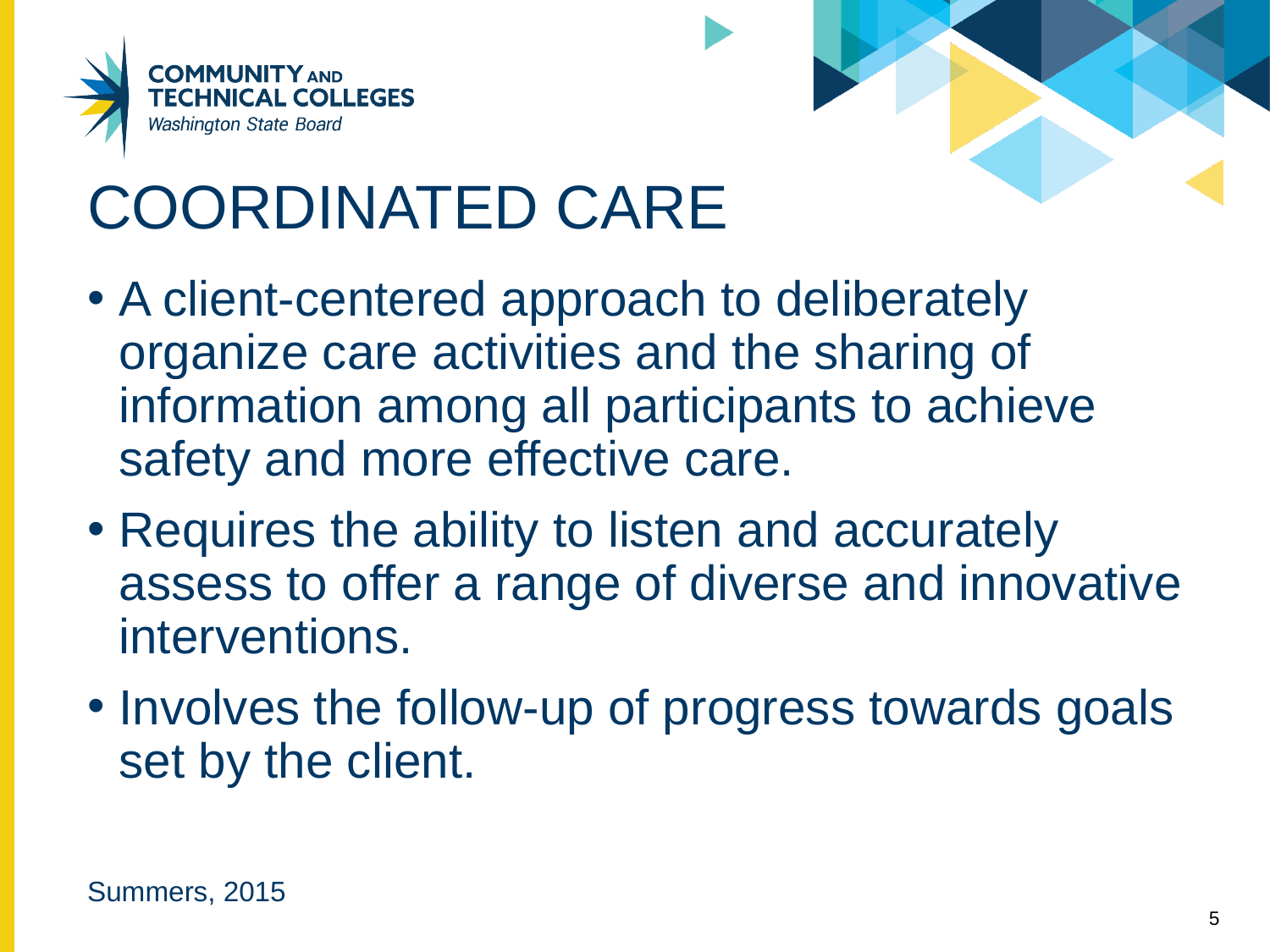

# COORDINATED CARE
A client-centered approach to deliberately organize care activities and the sharing of information among all participants to achieve safety and more effective care.
Requires the ability to listen and accurately assess to offer a range of diverse and innovative interventions.
Involves the follow-up of progress towards goals set by the client.

Summers, 2015

5